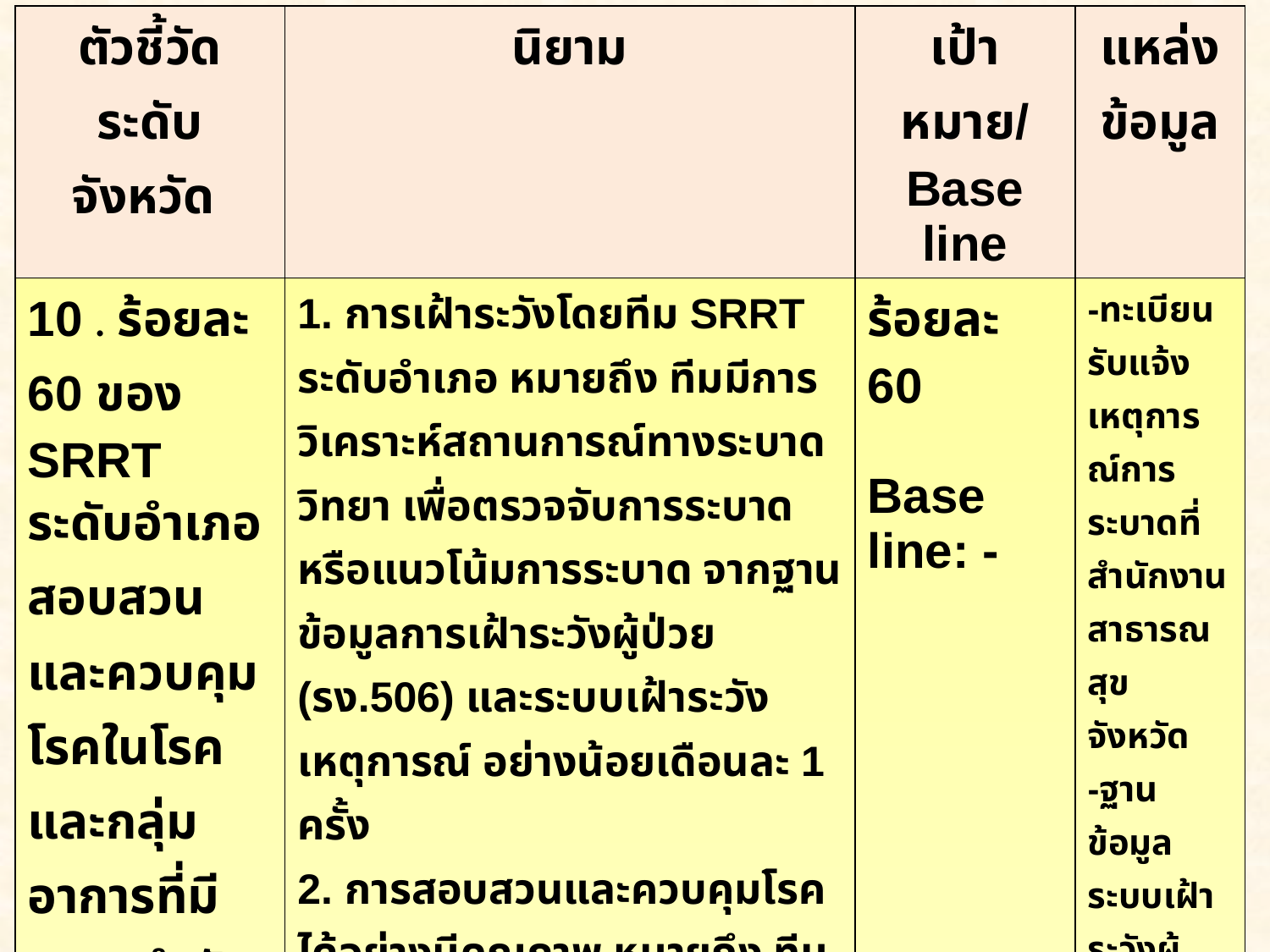

| ตัวชี้วัด ระดับจังหวัด | นิยาม | เป้าหมาย/ Base line | แหล่ง ข้อมูล |
| --- | --- | --- | --- |
| 10 . ร้อยละ 60 ของ SRRT ระดับอำเภอสอบสวน และควบคุมโรคในโรคและกลุ่มอาการที่มีความสำคัญสูงระดับประเทศ | 1. การเฝ้าระวังโดยทีม SRRT ระดับอำเภอ หมายถึง ทีมมีการวิเคราะห์สถานการณ์ทางระบาดวิทยา เพื่อตรวจจับการระบาดหรือแนวโน้มการระบาด จากฐานข้อมูลการเฝ้าระวังผู้ป่วย (รง.506) และระบบเฝ้าระวังเหตุการณ์ อย่างน้อยเดือนละ 1 ครั้ง 2. การสอบสวนและควบคุมโรคได้อย่างมีคุณภาพ หมายถึง ทีม SRRT อำเภอมีการสอบสวนควบคุมโรค/ภัย และกลุ่มอาการที่มีความสำคัญสูง ตามเงื่อนไข | ร้อยละ 60 Base line: - | -ทะเบียนรับแจ้งเหตุการณ์การระบาดที่สำนักงานสาธารณสุขจังหวัด -ฐานข้อมูลระบบเฝ้าระวังผู้ป่วย (รง. 506) ของจังหวัด |